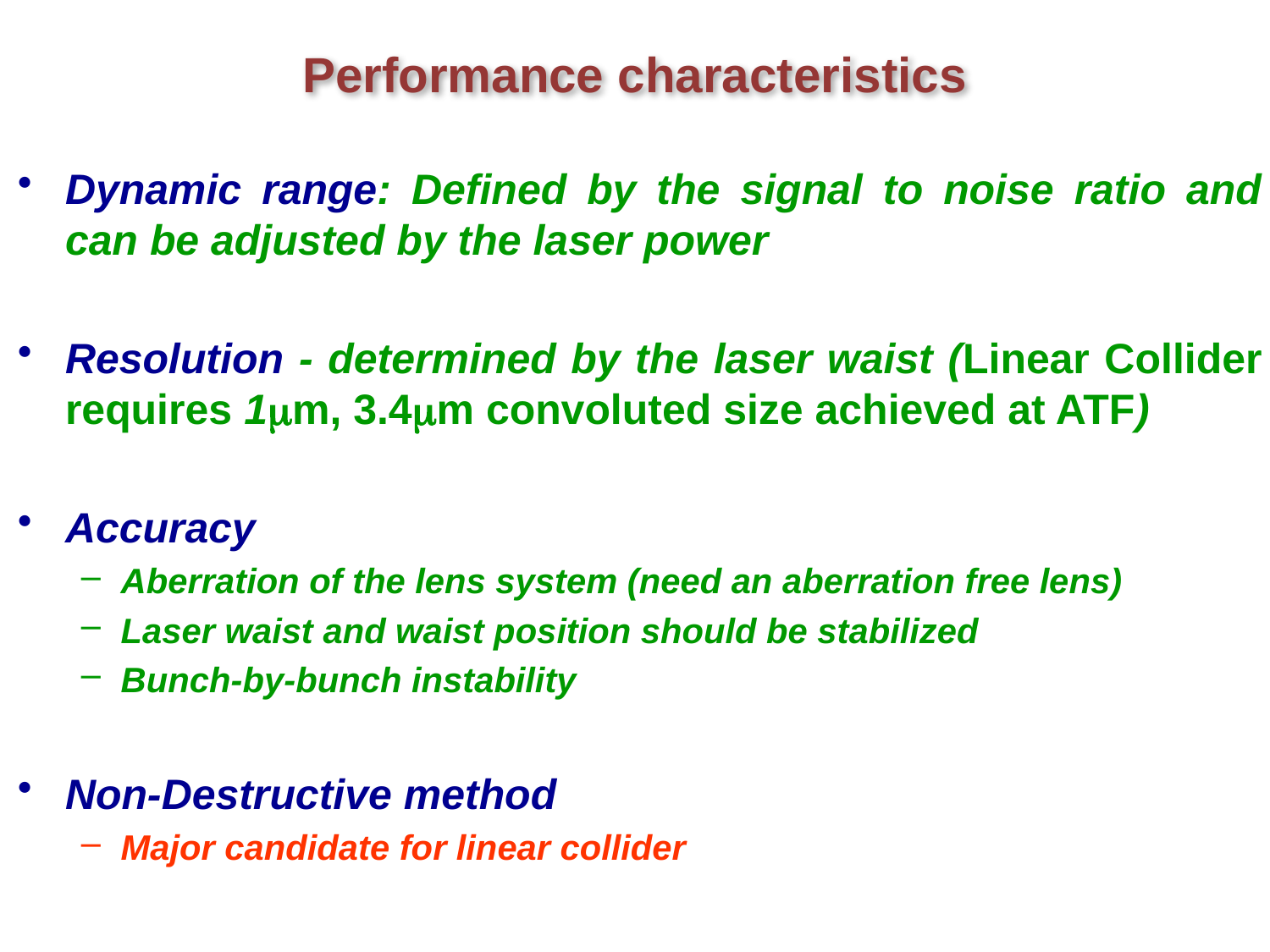

# Performance characteristics
Dynamic range: Defined by the signal to noise ratio and can be adjusted by the laser power

Resolution - determined by the laser waist (Linear Collider requires 1μm, 3.4μm convoluted size achieved at ATF)

Accuracy
Aberration of the lens system (need an aberration free lens)
Laser waist and waist position should be stabilized
Bunch-by-bunch instability

Non-Destructive method
Major candidate for linear collider